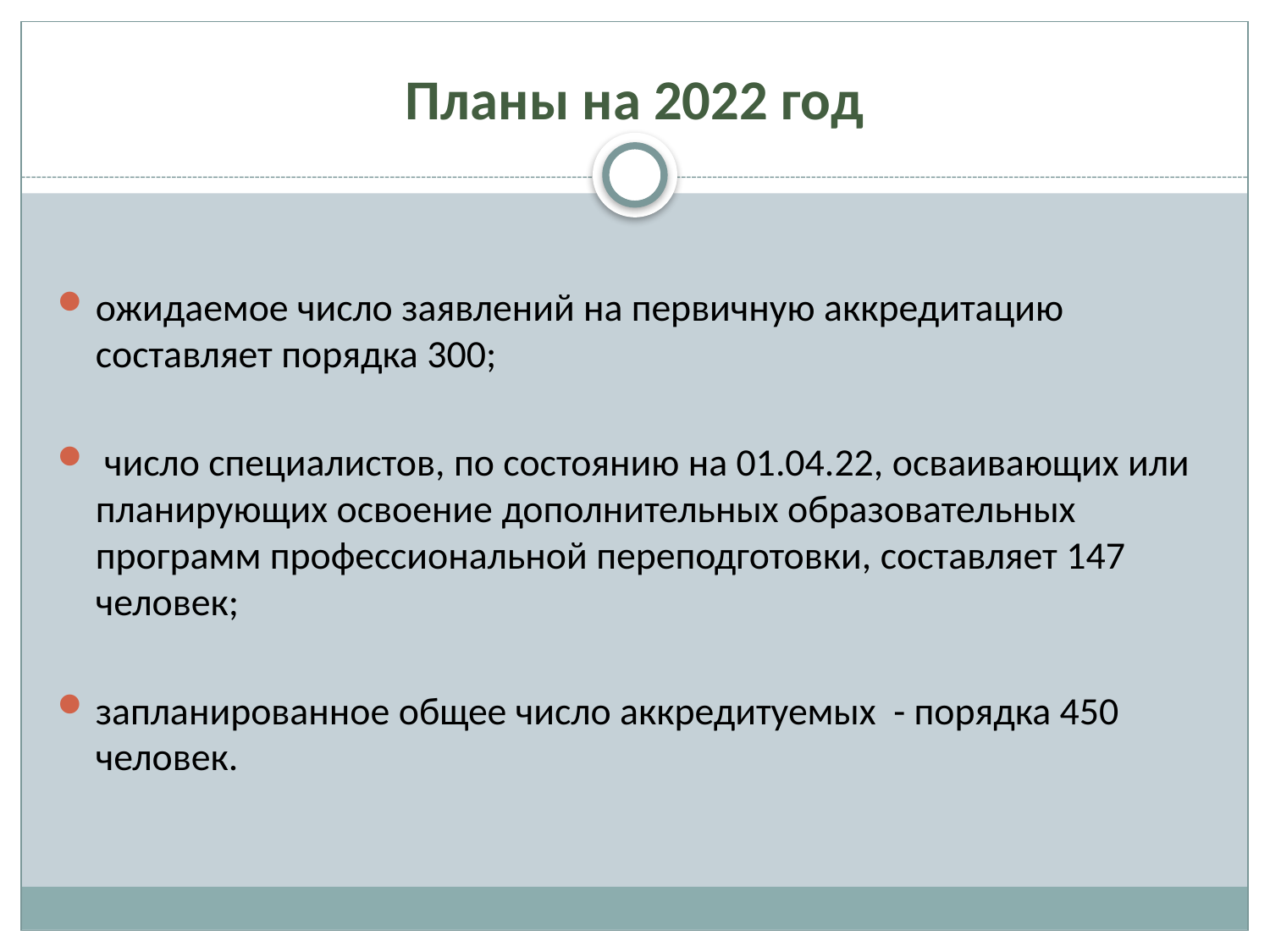

# Планы на 2022 год
ожидаемое число заявлений на первичную аккредитацию составляет порядка 300;

 число специалистов, по состоянию на 01.04.22, осваивающих или планирующих освоение дополнительных образовательных программ профессиональной переподготовки, составляет 147 человек;

запланированное общее число аккредитуемых  - порядка 450 человек.